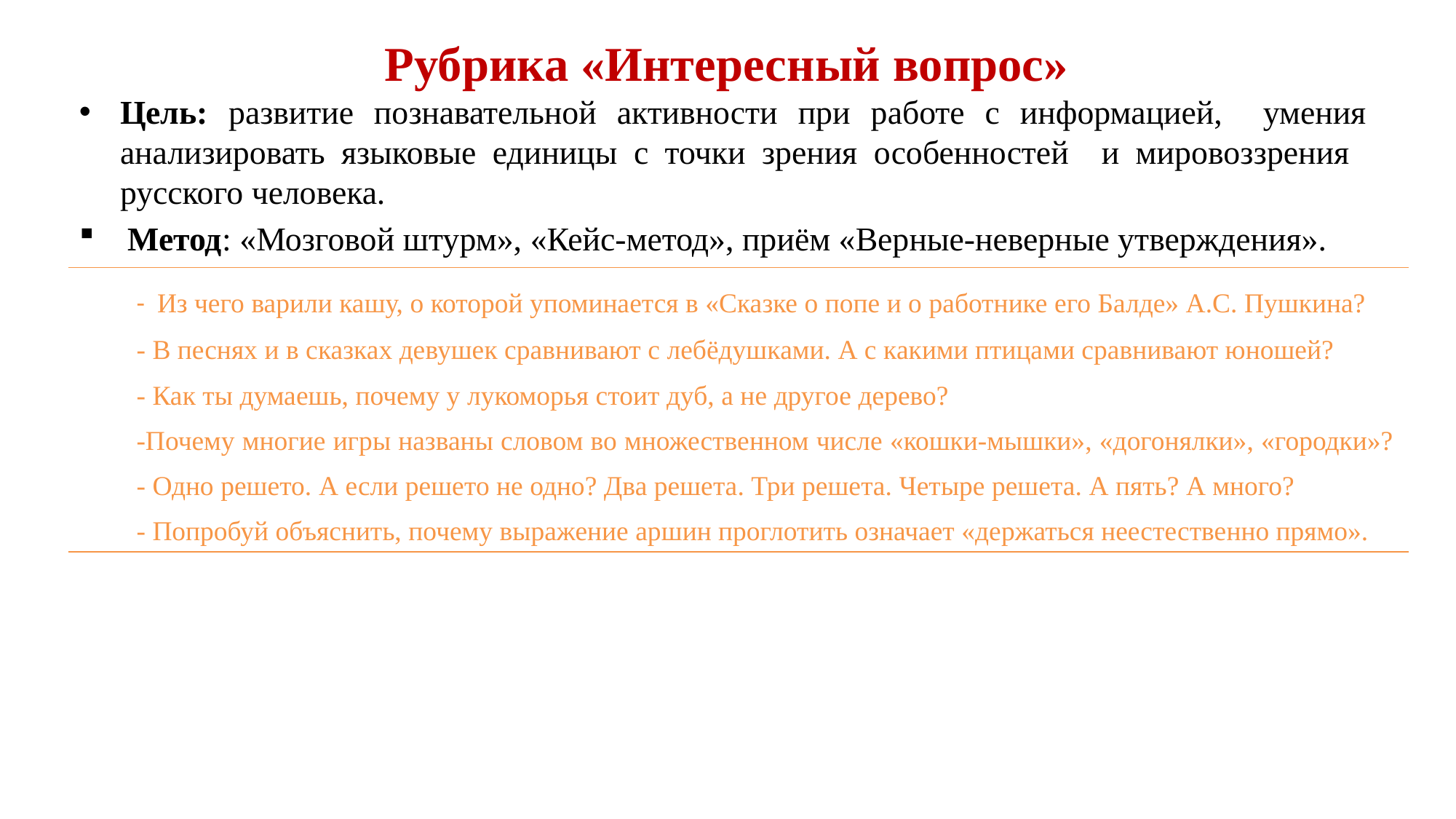

# Рубрика «Интересный вопрос»
Цель: развитие познавательной активности при работе с информацией,  умения анализировать языковые единицы с точки зрения особенностей  и мировоззрения  русского человека.
    Метод: «Мозговой штурм», «Кейс-метод», приём «Верные-неверные утверждения».

| - Из чего варили кашу, о которой упоминается в «Сказке о попе и о работнике его Балде» А.С. Пушкина? - В песнях и в сказках девушек сравнивают с лебёдушками. А с какими птицами сравнивают юношей? - Как ты думаешь, почему у лукоморья стоит дуб, а не другое дерево? -Почему многие игры названы словом во множественном числе «кошки-мышки», «догонялки», «городки»? - Одно решето. А если решето не одно? Два решета. Три решета. Четыре решета. А пять? А много? - Попробуй объяснить, почему выражение аршин проглотить означает «держаться неестественно прямо». |
| --- |